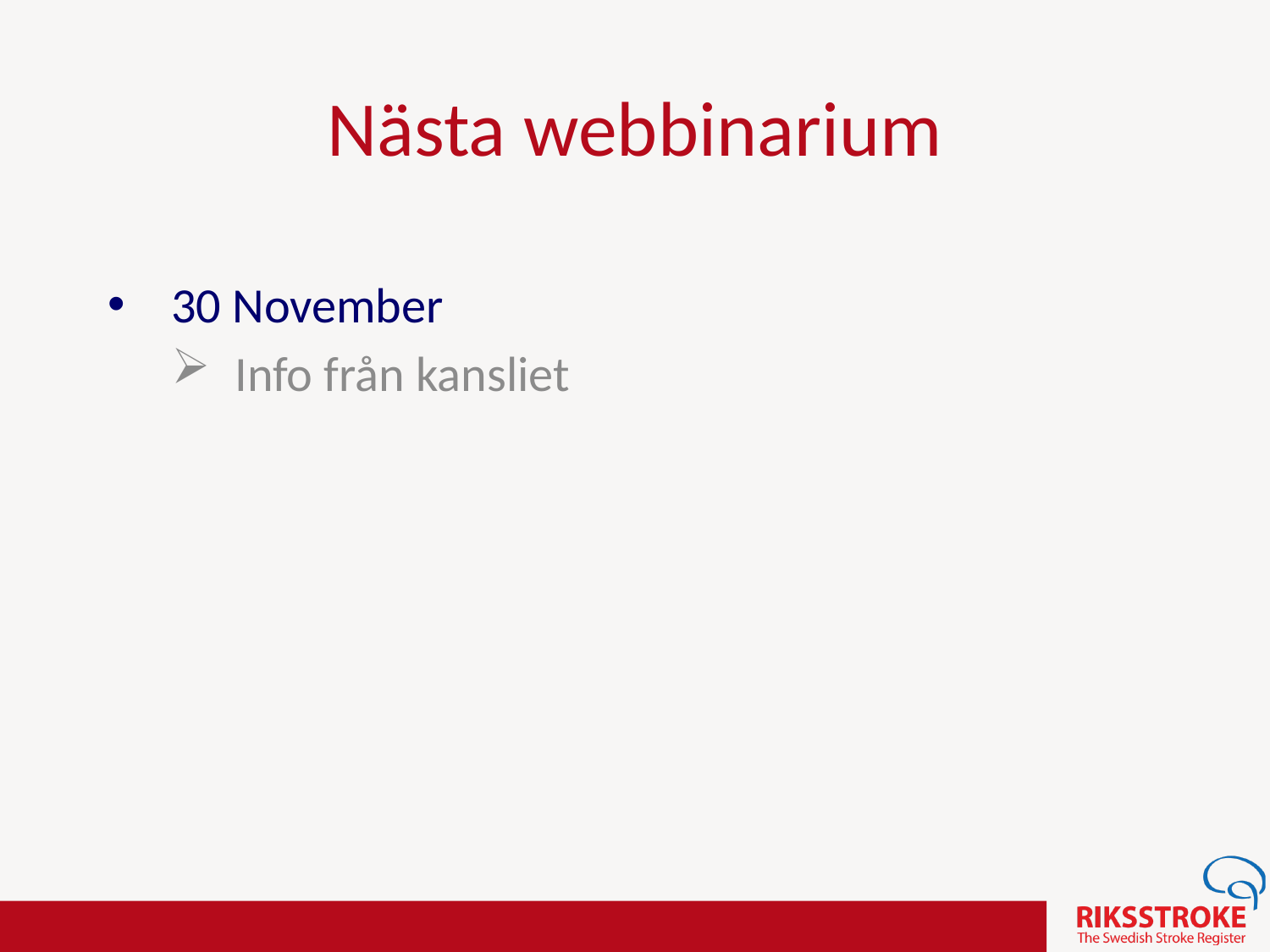

# Nästa webbinarium
30 November
Info från kansliet